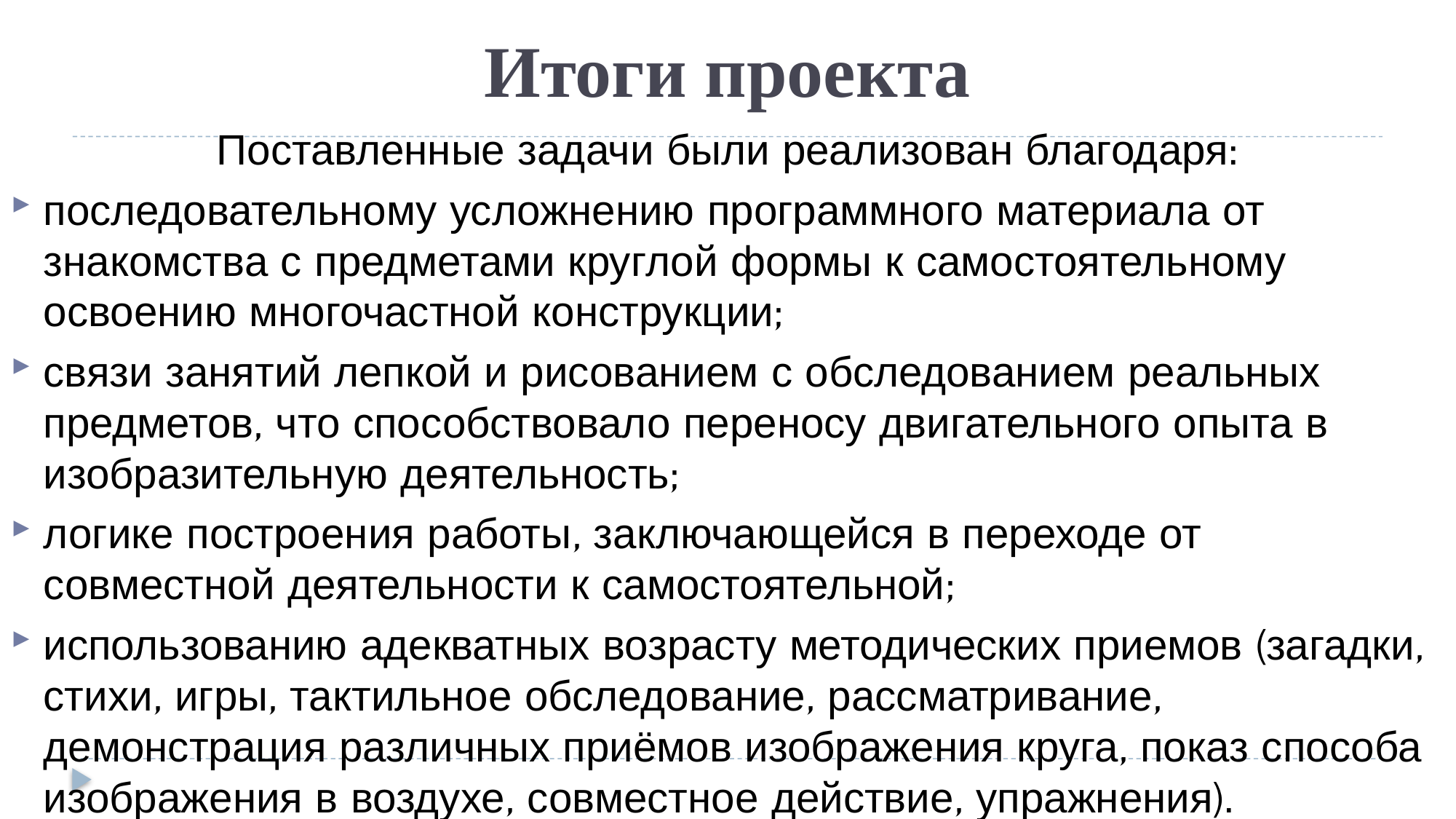

# Итоги проекта
Поставленные задачи были реализован благодаря:
последовательному усложнению программного материала от знакомства с предметами круглой формы к самостоятельному освоению многочастной конструкции;
связи занятий лепкой и рисованием с обследованием реальных предметов, что способствовало переносу двигательного опыта в изобразительную деятельность;
логике построения работы, заключающейся в переходе от совместной деятельности к самостоятельной;
использованию адекватных возрасту методических приемов (загадки, стихи, игры, тактильное обследование, рассматривание, демонстрация различных приёмов изображения круга, показ способа изображения в воздухе, совместное действие, упражнения).